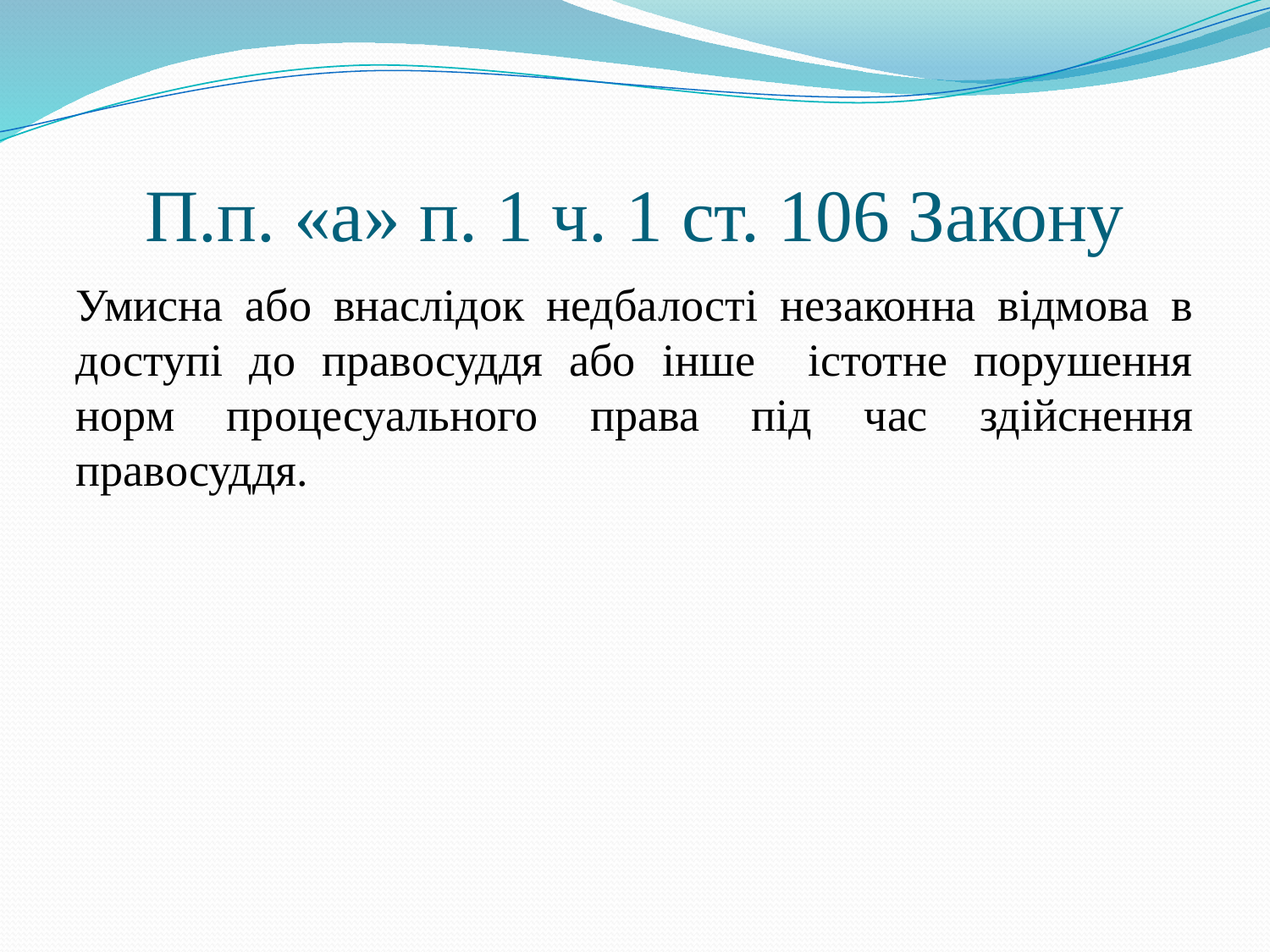

# П.п. «а» п. 1 ч. 1 ст. 106 Закону
Умисна або внаслідок недбалості незаконна відмова в доступі до правосуддя або інше  істотне порушення норм процесуального права під час здійснення правосуддя.